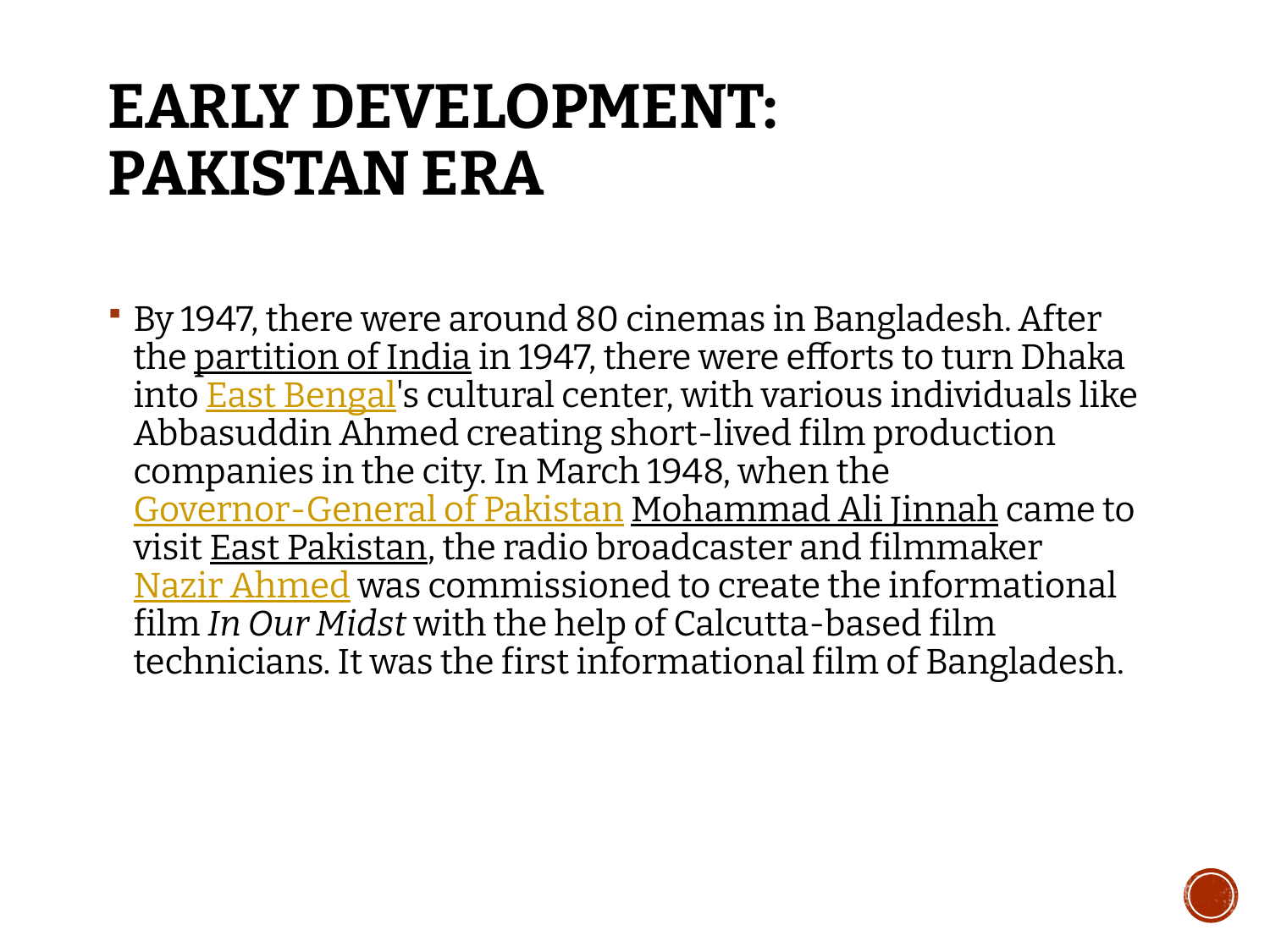

# Early development: Pakistan era
By 1947, there were around 80 cinemas in Bangladesh.  After the partition of India in 1947, there were efforts to turn Dhaka into East Bengal's cultural center, with various individuals like Abbasuddin Ahmed creating short-lived film production companies in the city. In March 1948, when the Governor-General of Pakistan Mohammad Ali Jinnah came to visit East Pakistan, the radio broadcaster and filmmaker Nazir Ahmed was commissioned to create the informational film In Our Midst with the help of Calcutta-based film technicians. It was the first informational film of Bangladesh.